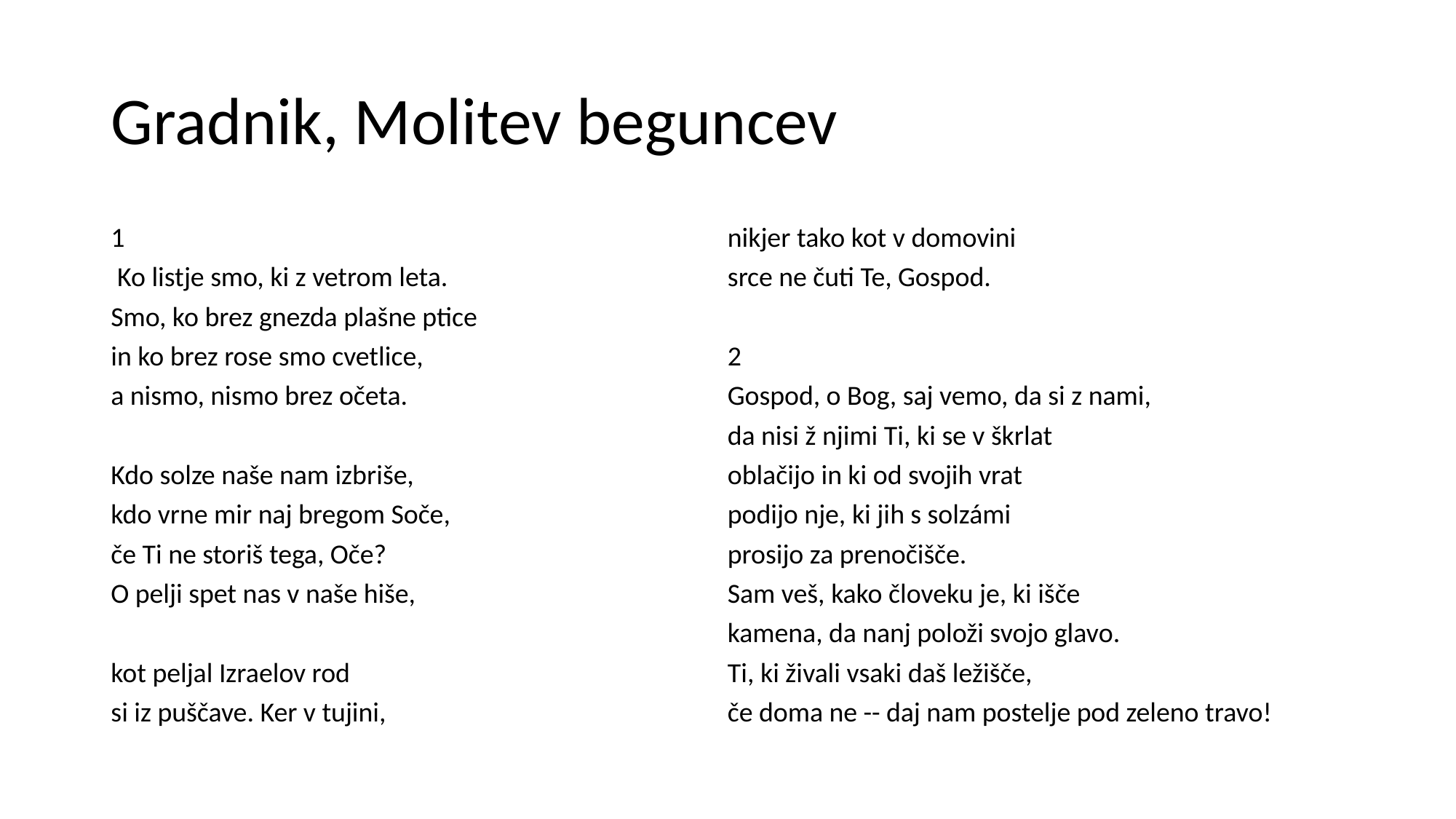

# Gradnik, Molitev beguncev
1
 Ko listje smo, ki z vetrom leta.
Smo, ko brez gnezda plašne ptice
in ko brez rose smo cvetlice,
a nismo, nismo brez očeta.

Kdo solze naše nam izbriše,
kdo vrne mir naj bregom Soče,
če Ti ne storiš tega, Oče?
O pelji spet nas v naše hiše,

kot peljal Izraelov rod
si iz puščave. Ker v tujini,
nikjer tako kot v domovini
srce ne čuti Te, Gospod.

2
Gospod, o Bog, saj vemo, da si z nami,
da nisi ž njimi Ti, ki se v škrlat
oblačijo in ki od svojih vrat
podijo nje, ki jih s solzámi
prosijo za prenočišče.
Sam veš, kako človeku je, ki išče
kamena, da nanj položi svojo glavo.
Ti, ki živali vsaki daš ležišče,
če doma ne -- daj nam postelje pod zeleno travo!